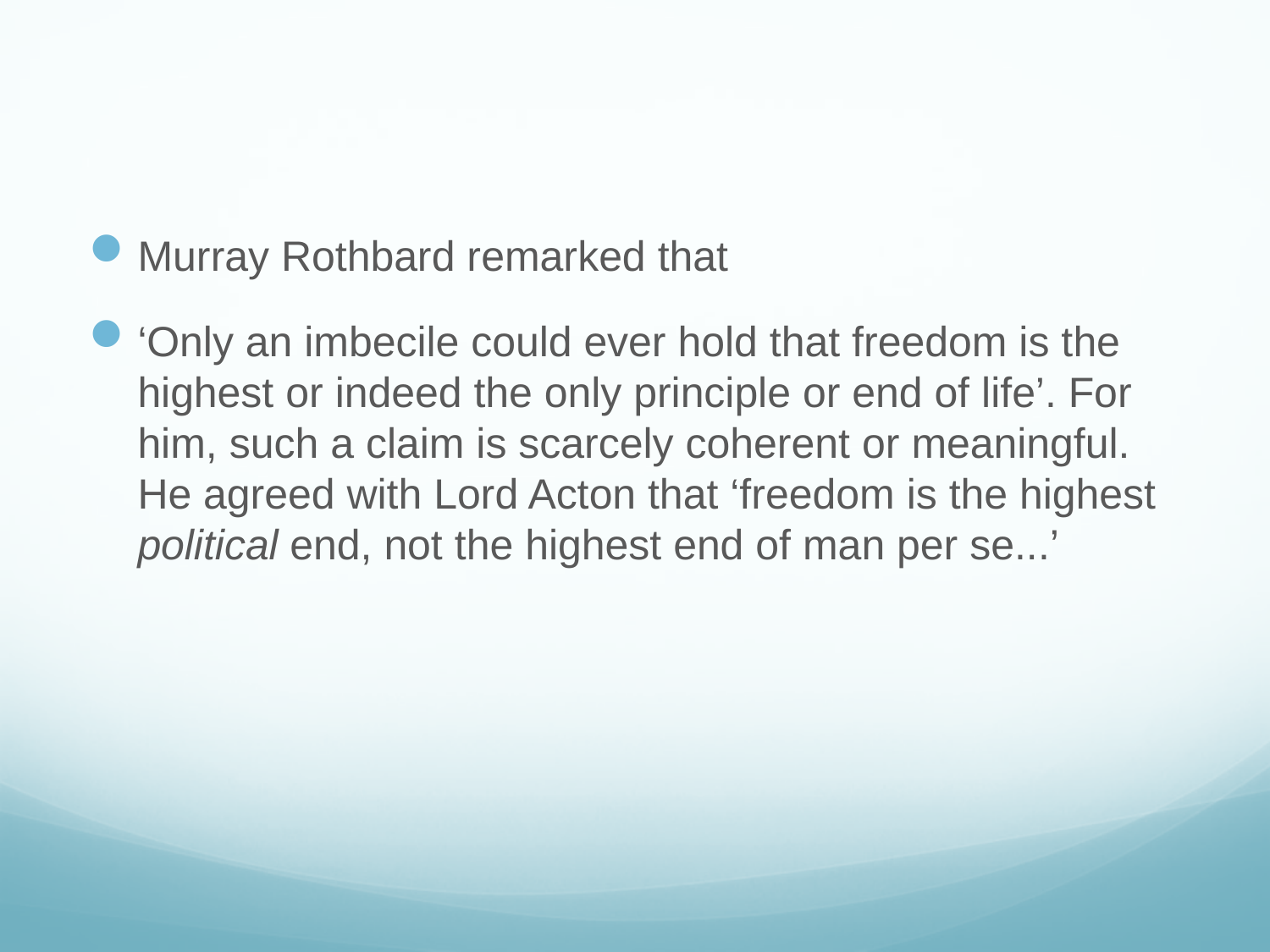

#
Murray Rothbard remarked that
‘Only an imbecile could ever hold that freedom is the highest or indeed the only principle or end of life’. For him, such a claim is scarcely coherent or meaningful. He agreed with Lord Acton that ‘freedom is the highest political end, not the highest end of man per se...’